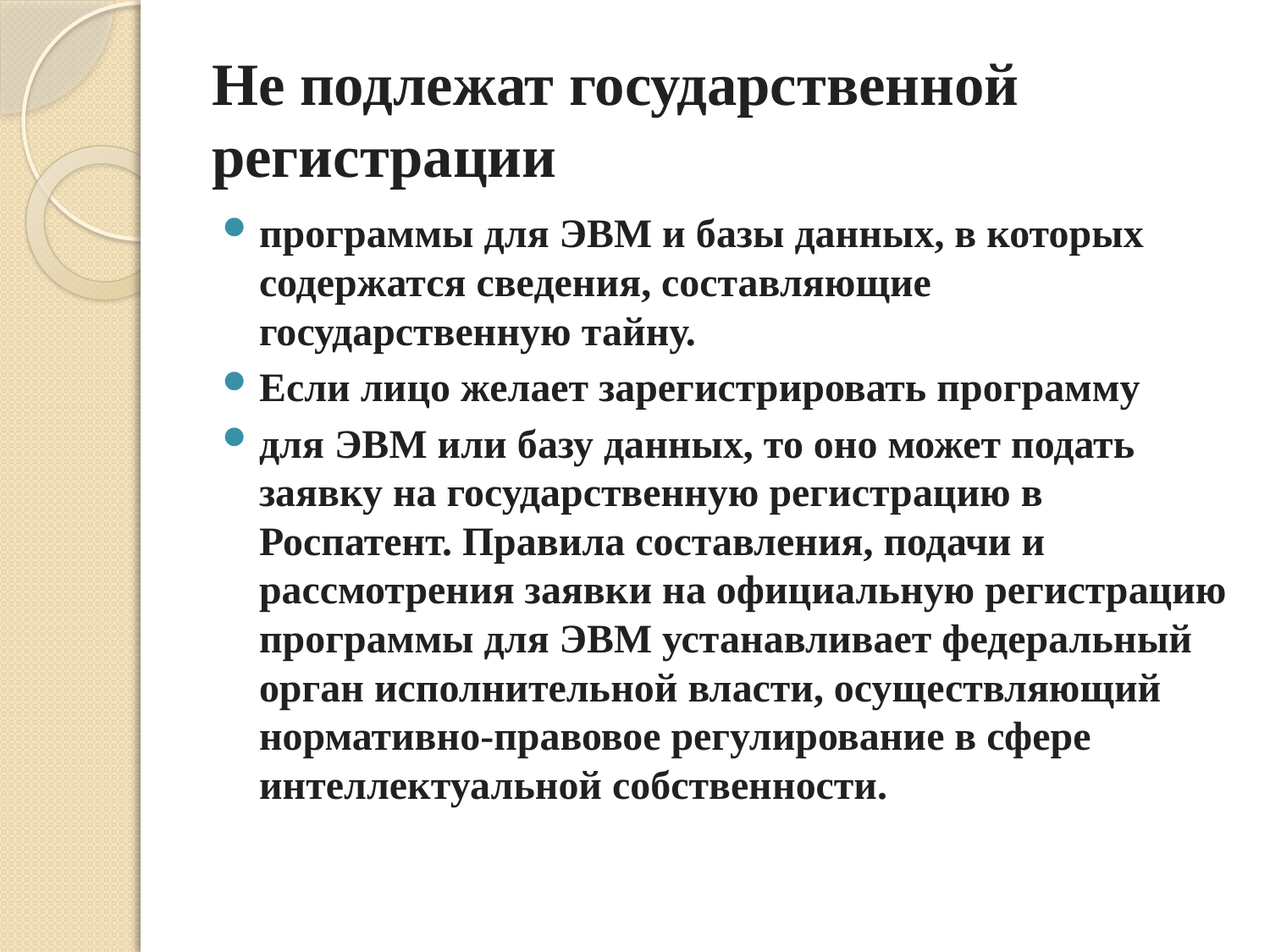

# Не подлежат государственной регистрации
программы для ЭВМ и базы данных, в которых содержатся сведения, составляющие государственную тайну.
Если лицо желает зарегистрировать программу
для ЭВМ или базу данных, то оно может подать заявку на государственную регистрацию в Роспатент. Правила составления, подачи и рассмотрения заявки на официальную регистрацию программы для ЭВМ устанавливает федеральный орган исполнительной власти, осуществляющий нормативно-правовое регулирование в сфере интеллектуальной собственности.